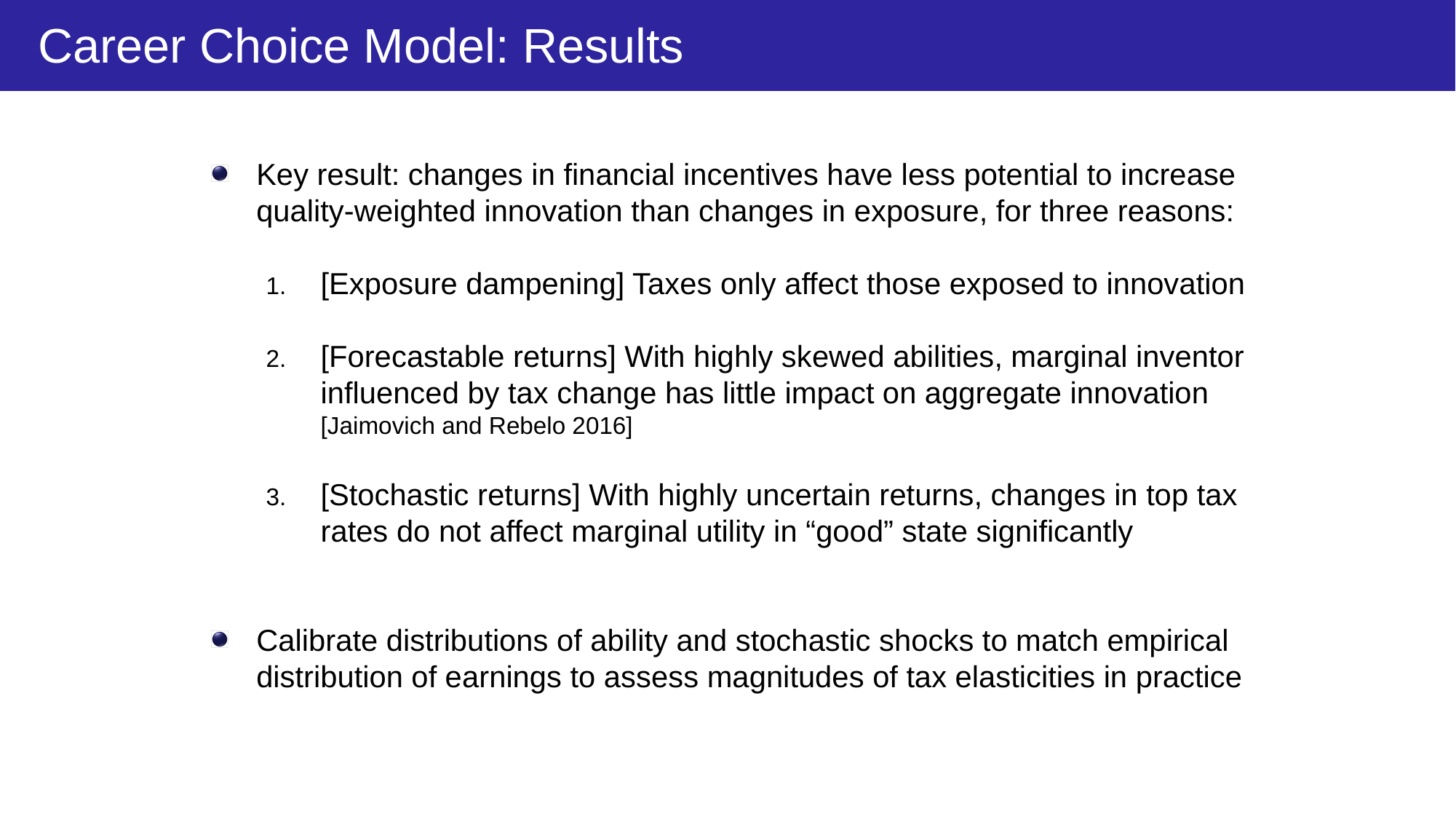

Career Choice Model: Results
Key result: changes in financial incentives have less potential to increase quality-weighted innovation than changes in exposure, for three reasons:

[Exposure dampening] Taxes only affect those exposed to innovation

[Forecastable returns] With highly skewed abilities, marginal inventor influenced by tax change has little impact on aggregate innovation [Jaimovich and Rebelo 2016]

[Stochastic returns] With highly uncertain returns, changes in top tax rates do not affect marginal utility in “good” state significantly

Calibrate distributions of ability and stochastic shocks to match empirical distribution of earnings to assess magnitudes of tax elasticities in practice